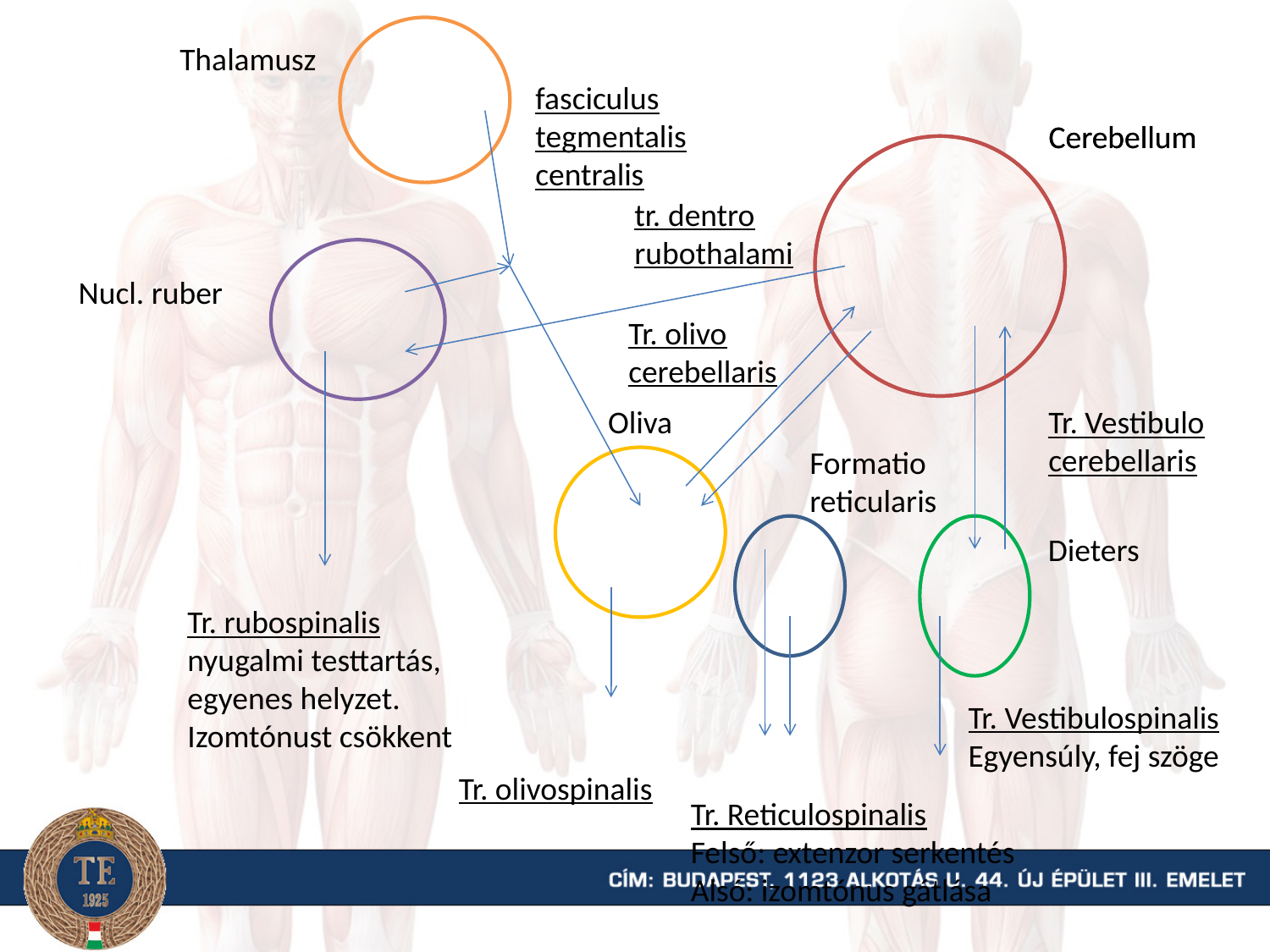

Thalamusz
fasciculus tegmentalis centralis
Cerebellum
Cerebellum

tr. dentro
rubothalami

Nucl. ruber
Tr. olivo
cerebellaris
Oliva
Tr. Vestibulo
cerebellaris
Formatio
reticularis

Dieters
Tr. rubospinalis
nyugalmi testtartás, egyenes helyzet. Izomtónust csökkent
Tr. Vestibulospinalis
Egyensúly, fej szöge
Tr. olivospinalis
Tr. Reticulospinalis
Felső: extenzor serkentés
Alsó: izomtónus gátlása